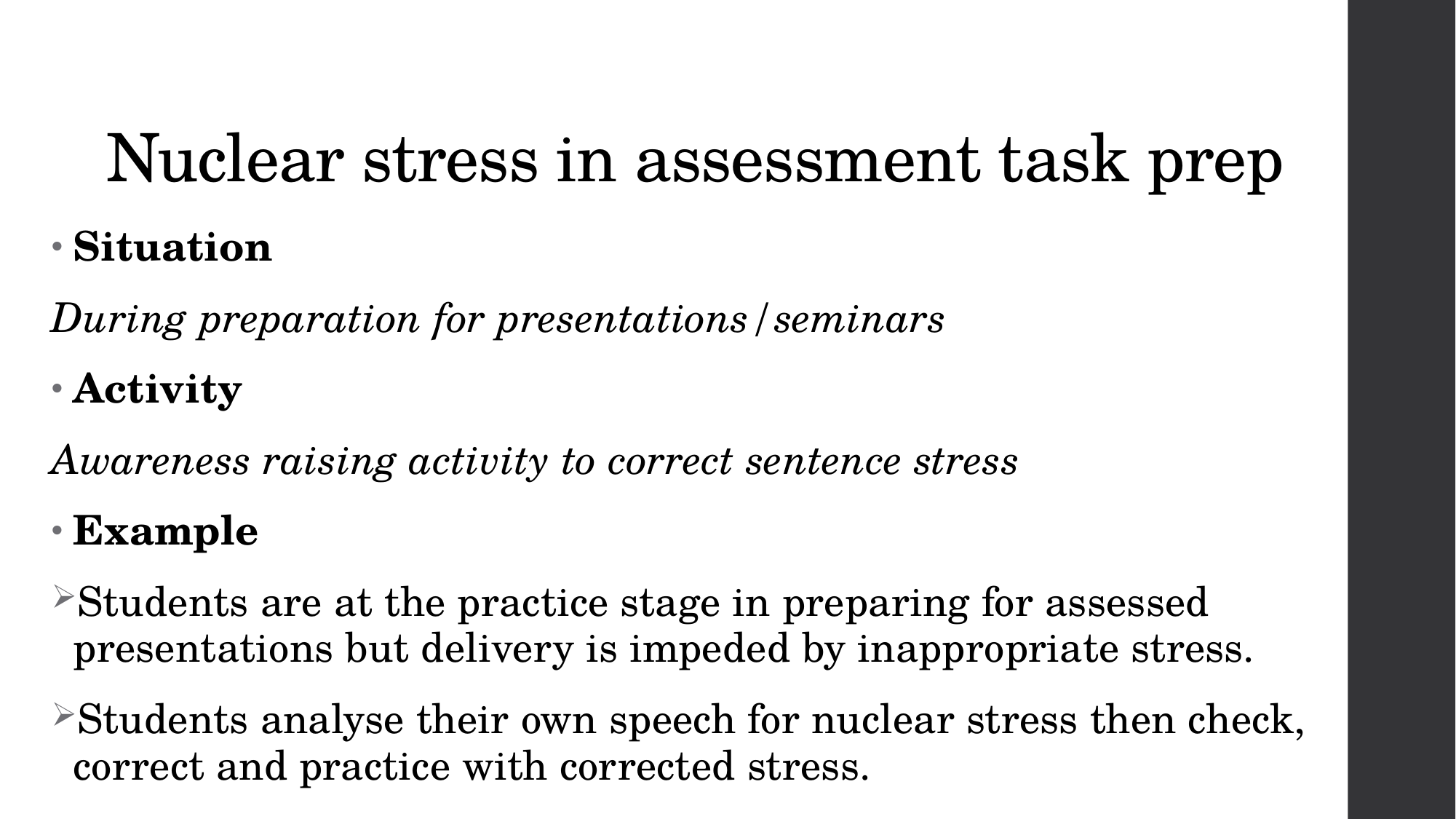

# Nuclear stress in assessment task prep
Situation
During preparation for presentations/seminars
Activity
Awareness raising activity to correct sentence stress
Example
Students are at the practice stage in preparing for assessed presentations but delivery is impeded by inappropriate stress.
Students analyse their own speech for nuclear stress then check, correct and practice with corrected stress.